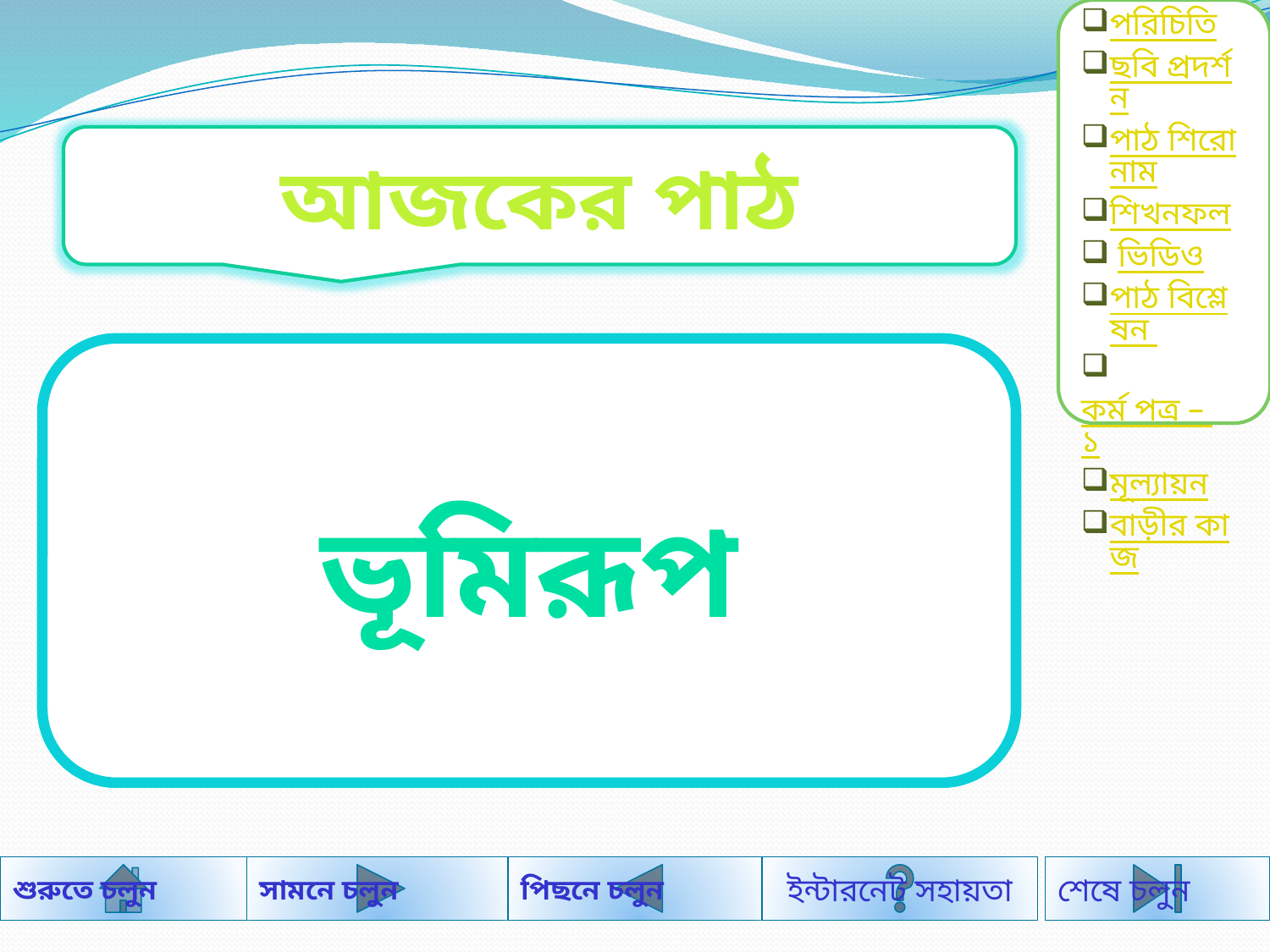

পরিচিতি
ছবি প্রদর্শন
পাঠ শিরোনাম
শিখনফল
 ভিডিও
পাঠ বিশ্লেষন
 কর্ম পত্র – ১
মূল্যায়ন
বাড়ীর কাজ

আজকের পাঠ

ভূমিরূপ

শুরুতে চলুন
সামনে চলুন
পিছনে চলুন
শেষে চলুন
ইন্টারনেট সহায়তা